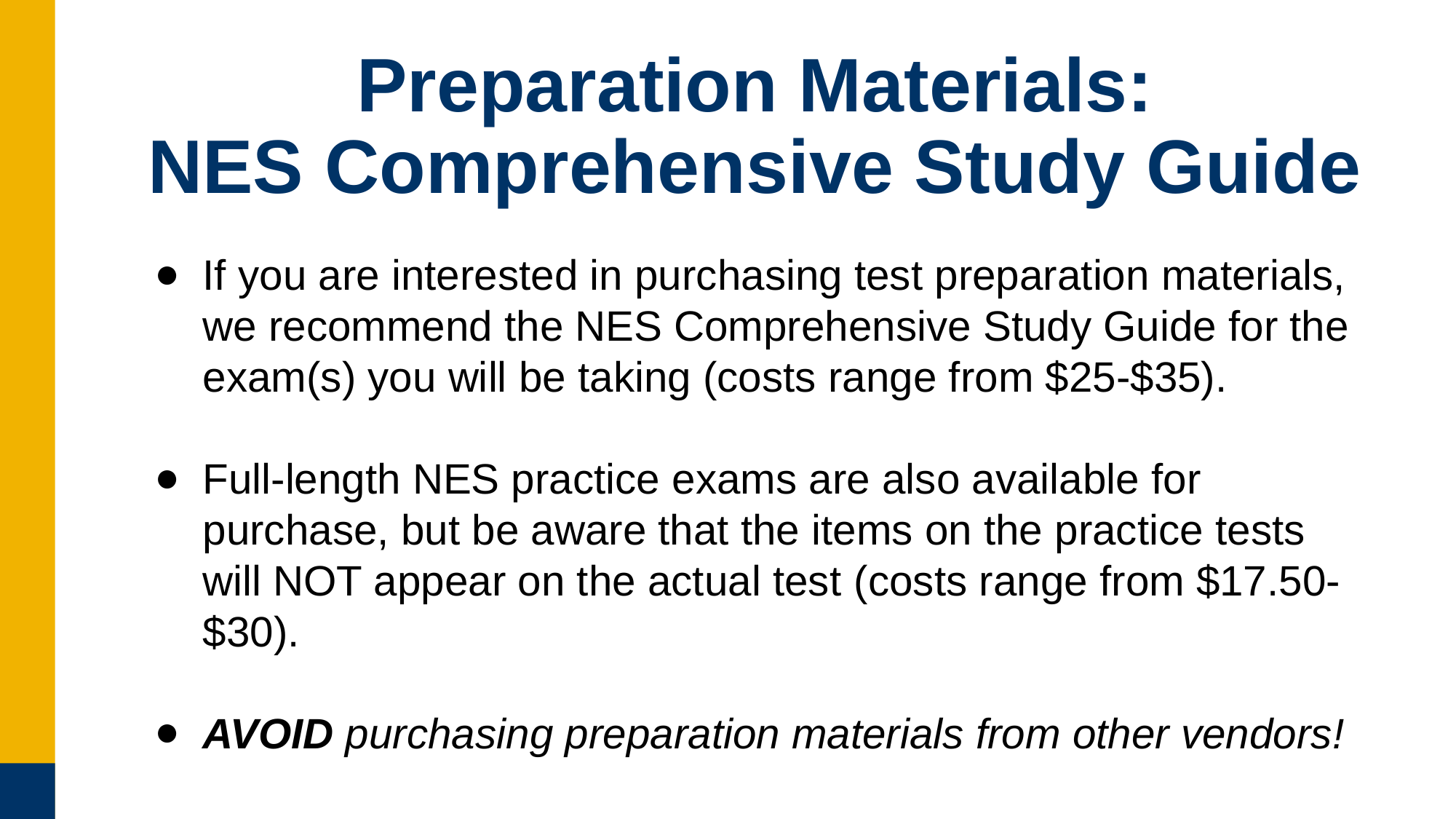

# Preparation Materials: NES Comprehensive Study Guide
If you are interested in purchasing test preparation materials, we recommend the NES Comprehensive Study Guide for the exam(s) you will be taking (costs range from $25-$35).
Full-length NES practice exams are also available for purchase, but be aware that the items on the practice tests will NOT appear on the actual test (costs range from $17.50-$30).
AVOID purchasing preparation materials from other vendors!